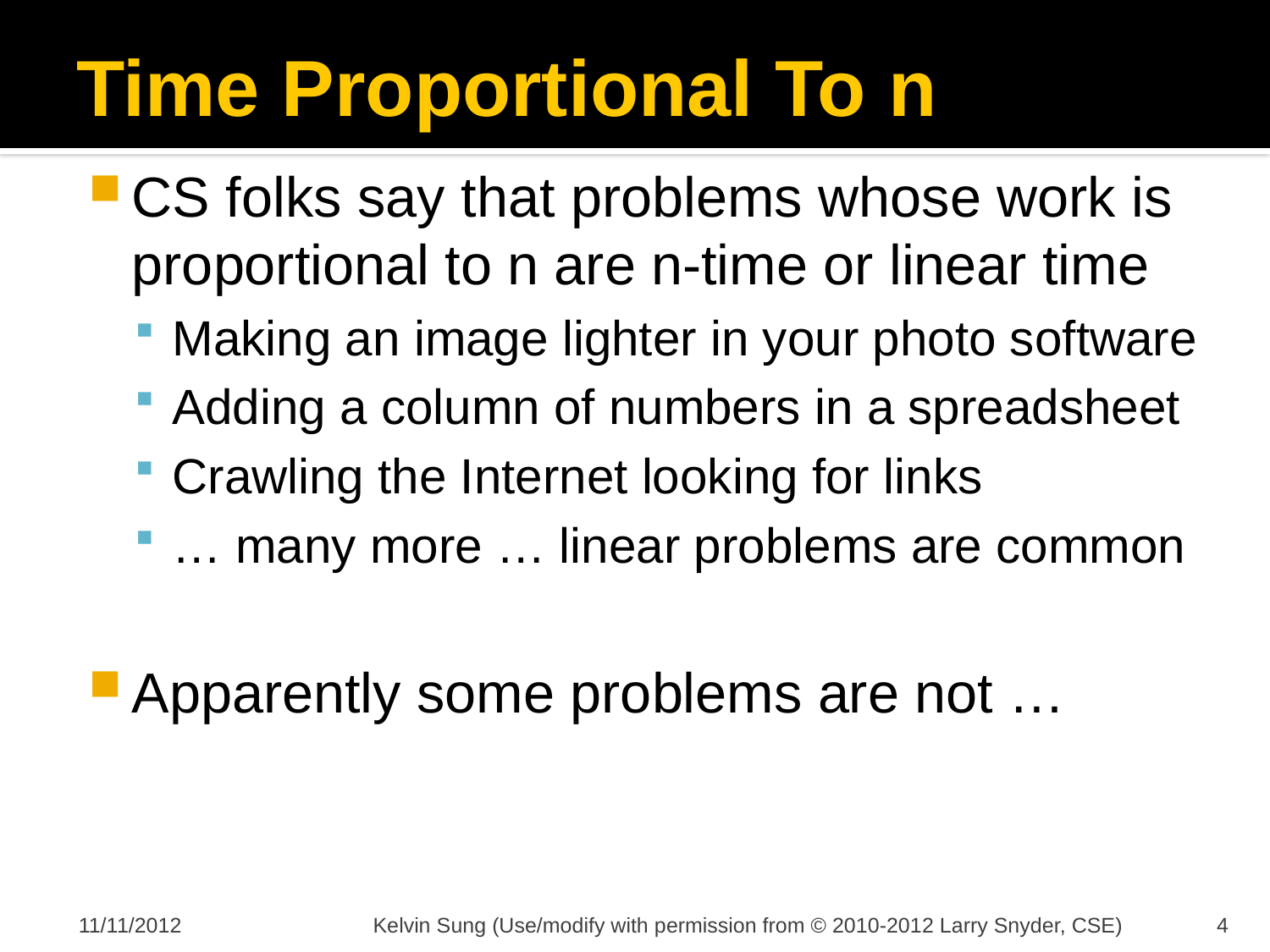

# Time Proportional To n
CS folks say that problems whose work is proportional to n are n-time or linear time
Making an image lighter in your photo software
Adding a column of numbers in a spreadsheet
Crawling the Internet looking for links
… many more … linear problems are common

Apparently some problems are not …
11/11/2012
Kelvin Sung (Use/modify with permission from © 2010-2012 Larry Snyder, CSE)
4